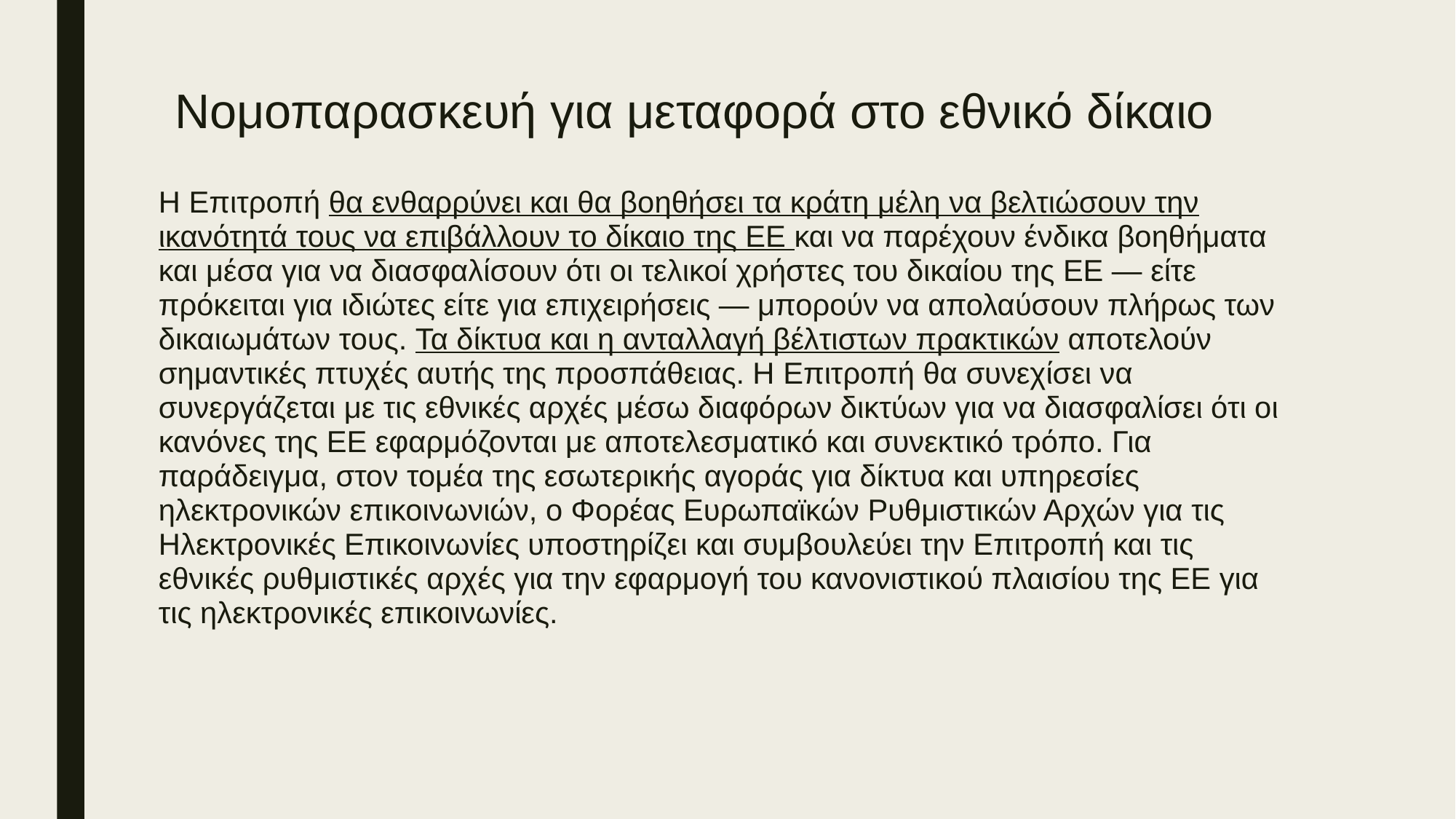

# Νομοπαρασκευή για μεταφορά στο εθνικό δίκαιο
Η Επιτροπή θα ενθαρρύνει και θα βοηθήσει τα κράτη μέλη να βελτιώσουν την ικανότητά τους να επιβάλλουν το δίκαιο της ΕΕ και να παρέχουν ένδικα βοηθήματα και μέσα για να διασφαλίσουν ότι οι τελικοί χρήστες του δικαίου της ΕΕ — είτε πρόκειται για ιδιώτες είτε για επιχειρήσεις — μπορούν να απολαύσουν πλήρως των δικαιωμάτων τους. Τα δίκτυα και η ανταλλαγή βέλτιστων πρακτικών αποτελούν σημαντικές πτυχές αυτής της προσπάθειας. Η Επιτροπή θα συνεχίσει να συνεργάζεται με τις εθνικές αρχές μέσω διαφόρων δικτύων για να διασφαλίσει ότι οι κανόνες της ΕΕ εφαρμόζονται με αποτελεσματικό και συνεκτικό τρόπο. Για παράδειγμα, στον τομέα της εσωτερικής αγοράς για δίκτυα και υπηρεσίες ηλεκτρονικών επικοινωνιών, ο Φορέας Ευρωπαϊκών Ρυθμιστικών Αρχών για τις Ηλεκτρονικές Επικοινωνίες υποστηρίζει και συμβουλεύει την Επιτροπή και τις εθνικές ρυθμιστικές αρχές για την εφαρμογή του κανονιστικού πλαισίου της ΕΕ για τις ηλεκτρονικές επικοινωνίες.